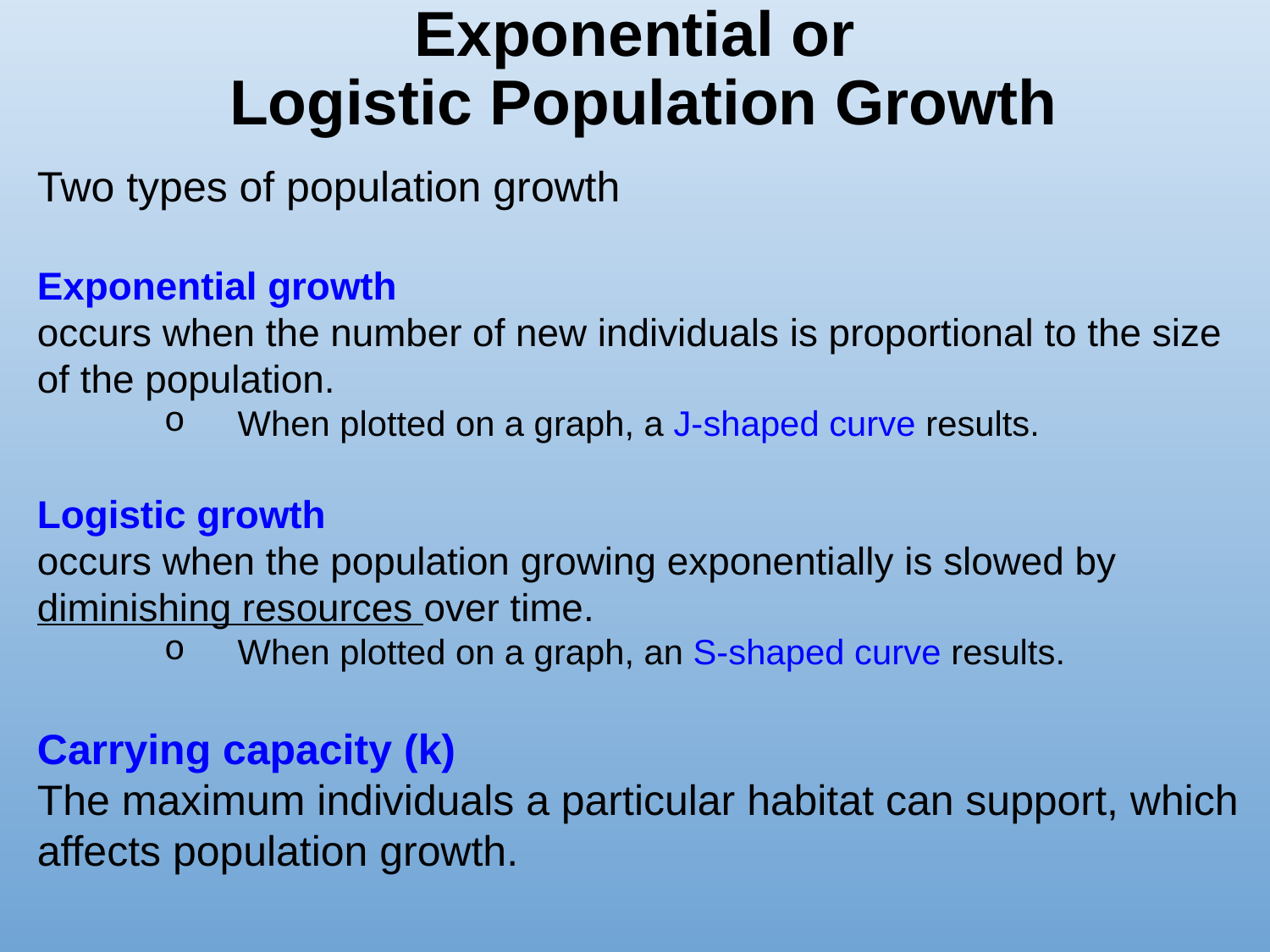

# Exponential or Logistic Population Growth
Two types of population growth

Exponential growth
occurs when the number of new individuals is proportional to the size of the population.
 When plotted on a graph, a J-shaped curve results.

Logistic growth
occurs when the population growing exponentially is slowed by diminishing resources over time.
 When plotted on a graph, an S-shaped curve results.

Carrying capacity (k)
The maximum individuals a particular habitat can support, which affects population growth.